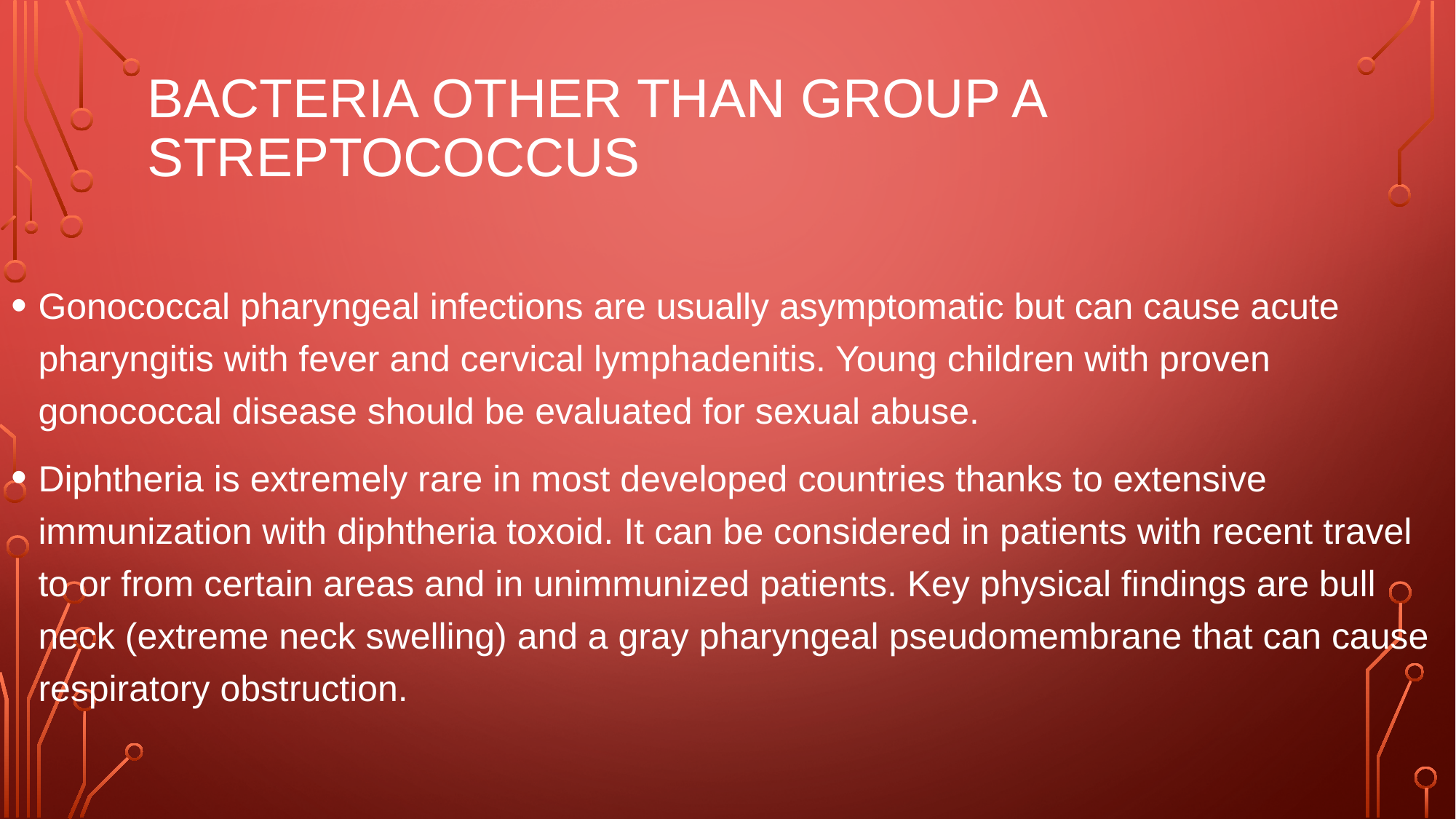

# Bacteria Other Than Group A Streptococcus
Gonococcal pharyngeal infections are usually asymptomatic but can cause acute pharyngitis with fever and cervical lymphadenitis. Young children with proven gonococcal disease should be evaluated for sexual abuse.
Diphtheria is extremely rare in most developed countries thanks to extensive immunization with diphtheria toxoid. It can be considered in patients with recent travel to or from certain areas and in unimmunized patients. Key physical findings are bull neck (extreme neck swelling) and a gray pharyngeal pseudomembrane that can cause respiratory obstruction.